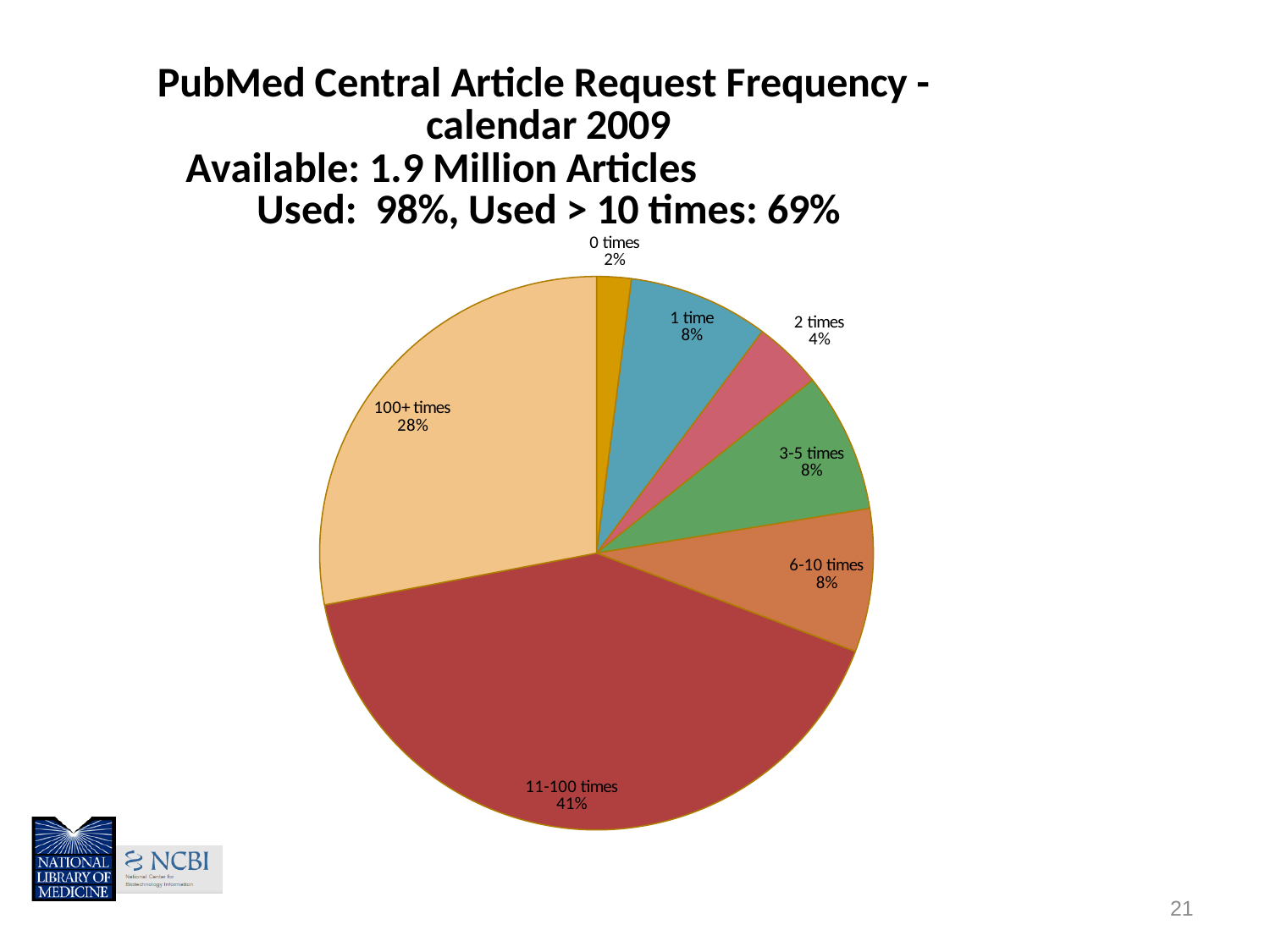

### Chart: PubMed Central Article Request Frequency -  calendar 2009
Available: 1.9 Million Articles
Used:  98%, Used > 10 times: 69%

| Category | All |
|---|---|
| 0 times | 38708.0 |
| 1 time | 156833.0 |
| 2 times | 76923.0 |
| 3-5 times | 156471.0 |
| 6-10 times | 159905.0 |
| 11-100 times | 788718.0 |
| 100+ times | 535677.0 |
#

21